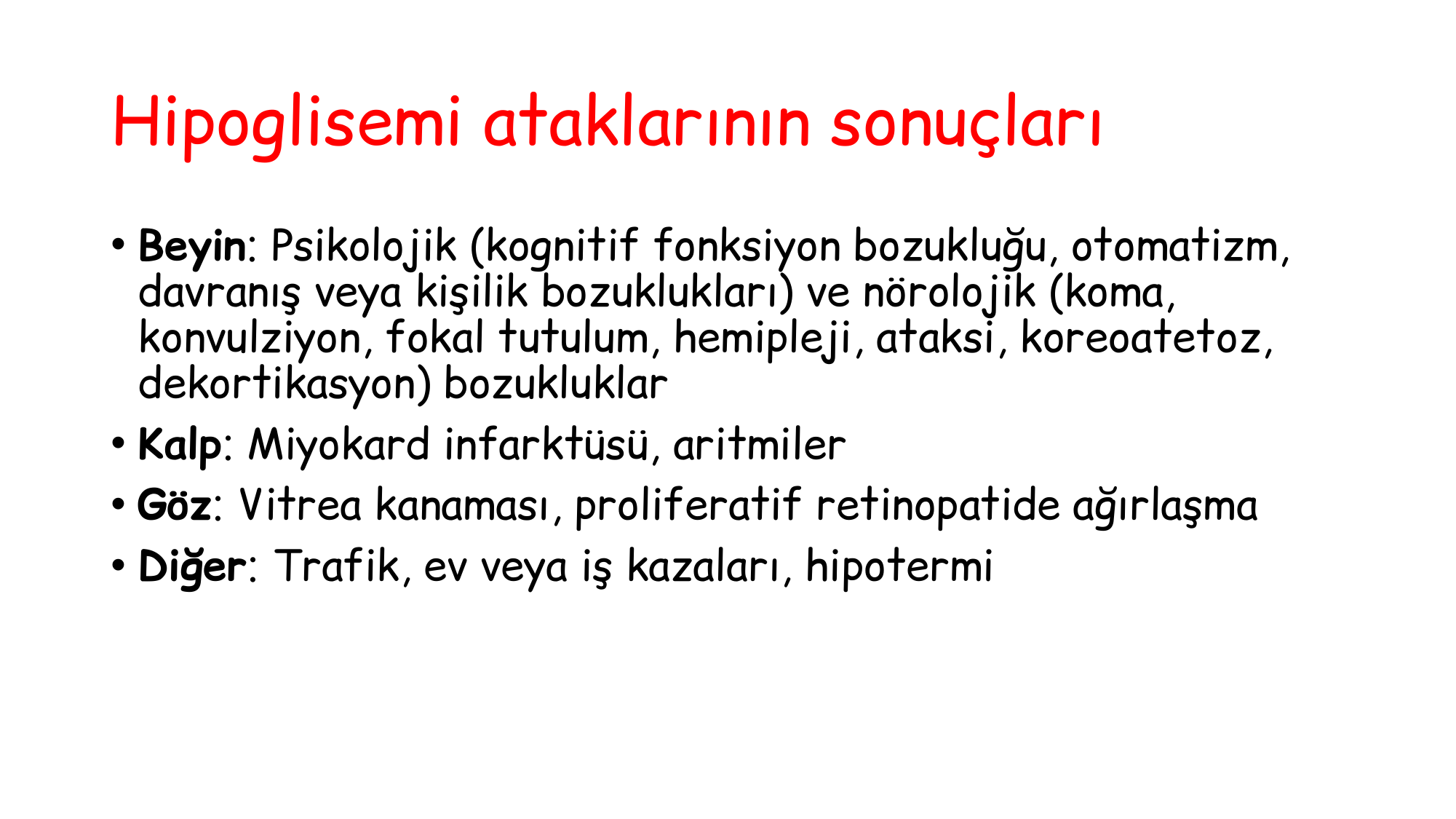

# Hipoglisemi ataklarının sonuçları
Beyin: Psikolojik (kognitif fonksiyon bozukluğu, otomatizm, davranış veya kişilik bozuklukları) ve nörolojik (koma, konvulziyon, fokal tutulum, hemipleji, ataksi, koreoatetoz, dekortikasyon) bozukluklar
Kalp: Miyokard infarktüsü, aritmiler
Göz: Vitrea kanaması, proliferatif retinopatide ağırlaşma
Diğer: Trafik, ev veya iş kazaları, hipotermi